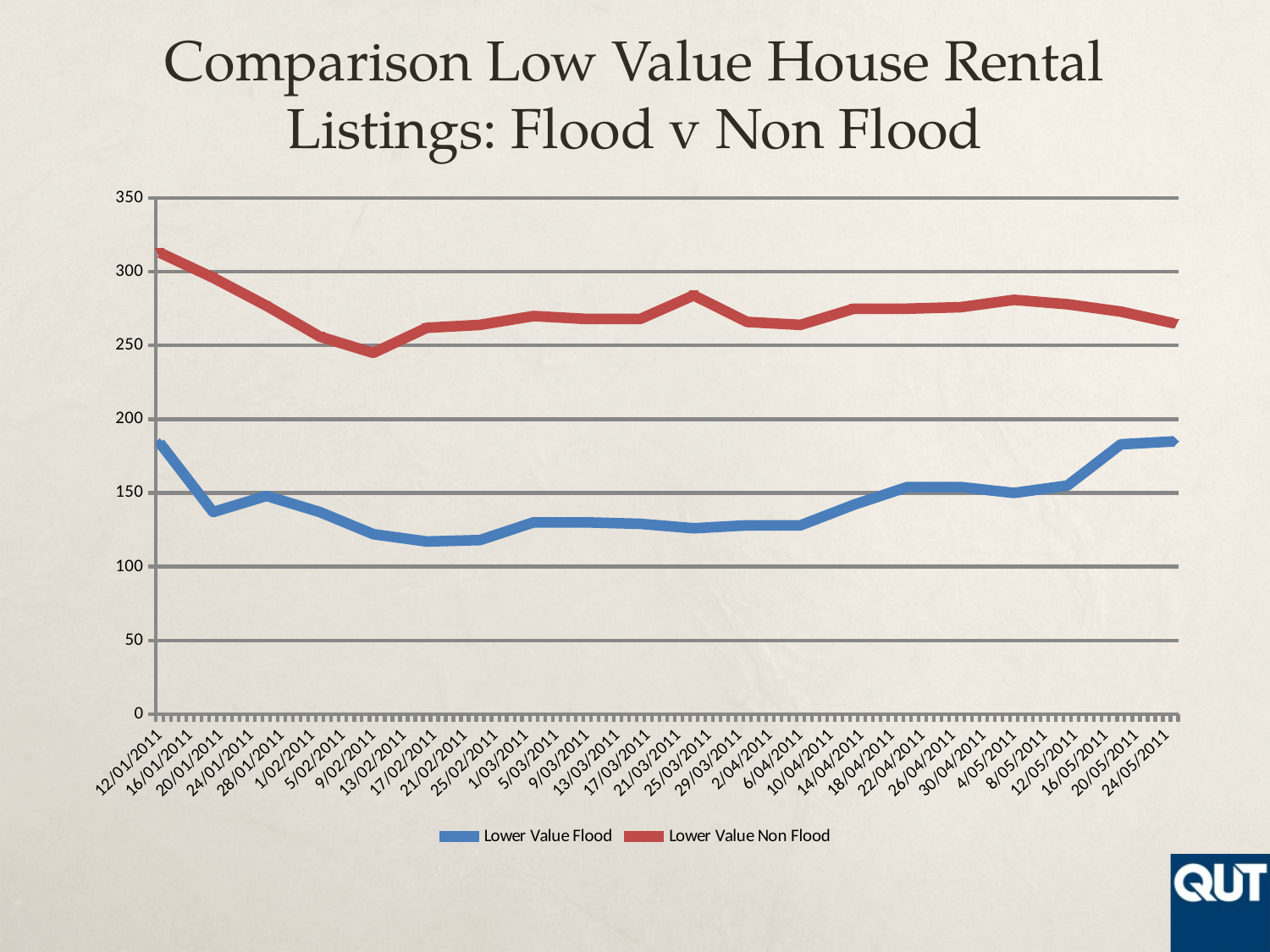

# Comparison Low Value House Rental Listings: Flood v Non Flood

### Chart

| Category | Lower Value Flood | Lower Value Non Flood |
|---|---|---|
| 40555 | 184.0 | 313.0 |
| 40562 | 137.0 | 296.0 |
| 40569 | 148.0 | 277.0 |
| 40576 | 137.0 | 256.0 |
| 40583 | 122.0 | 245.0 |
| 40590 | 117.0 | 262.0 |
| 40597 | 118.0 | 264.0 |
| 40604 | 130.0 | 270.0 |
| 40611 | 130.0 | 268.0 |
| 40618 | 129.0 | 268.0 |
| 40625 | 126.0 | 284.0 |
| 40632 | 128.0 | 266.0 |
| 40639 | 128.0 | 264.0 |
| 40646 | 142.0 | 275.0 |
| 40653 | 154.0 | 275.0 |
| 40660 | 154.0 | 276.0 |
| 40667 | 150.0 | 281.0 |
| 40674 | 155.0 | 278.0 |
| 40681 | 183.0 | 273.0 |
| 40688 | 185.0 | 265.0 |